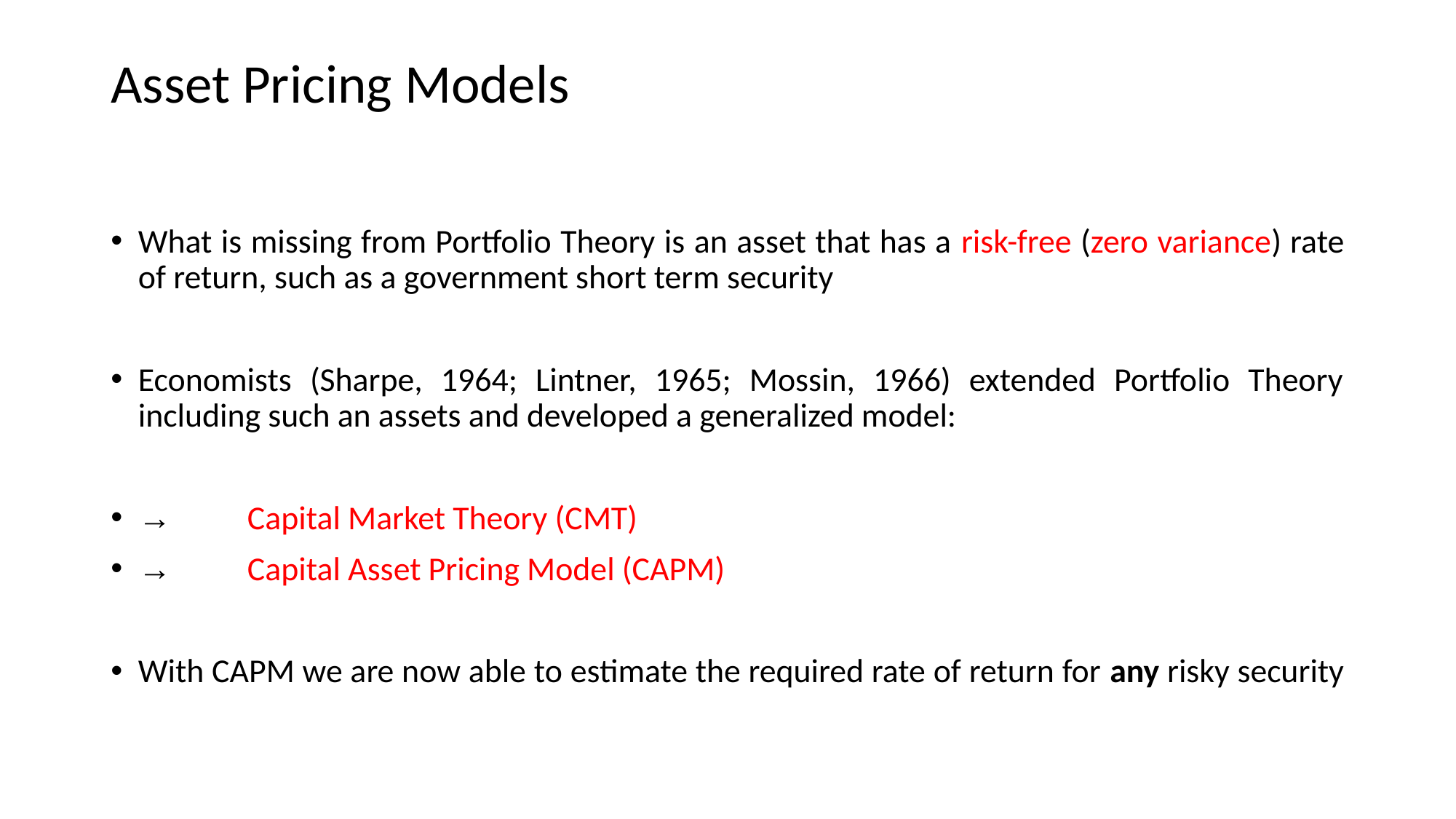

# Asset Pricing Models

What is missing from Portfolio Theory is an asset that has a risk-free (zero variance) rate of return, such as a government short term security

Economists (Sharpe, 1964; Lintner, 1965; Mossin, 1966) extended Portfolio Theory including such an assets and developed a generalized model:

→	Capital Market Theory (CMT)
→	Capital Asset Pricing Model (CAPM)

With CAPM we are now able to estimate the required rate of return for any risky security